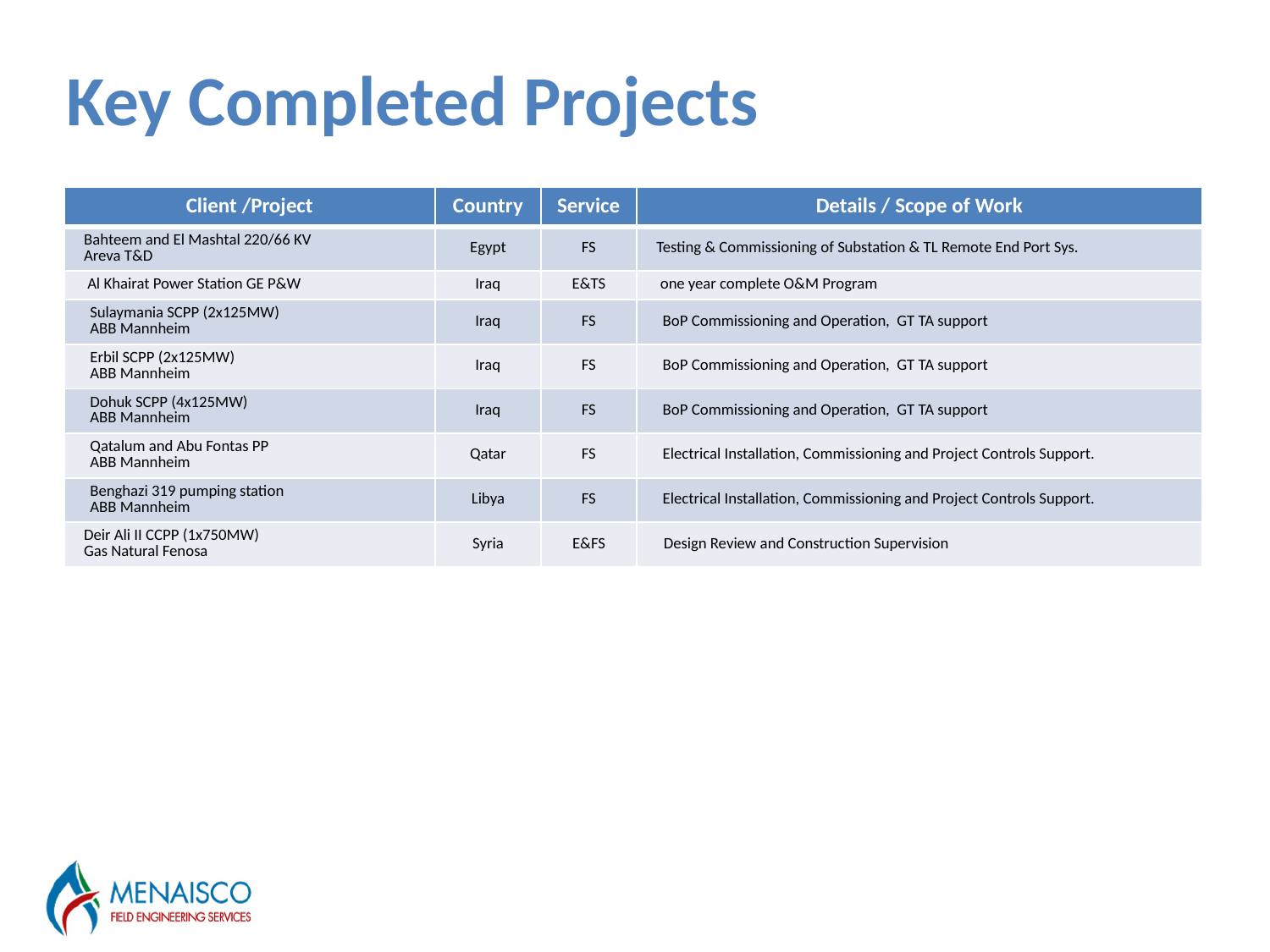

Key Completed Projects

| Client /Project | Country | Service | Details / Scope of Work |
| --- | --- | --- | --- |
| Bahteem and El Mashtal 220/66 KV Areva T&D | Egypt | FS | Testing & Commissioning of Substation & TL Remote End Port Sys. |
| Al Khairat Power Station GE P&W | Iraq | E&TS | one year complete O&M Program |
| Sulaymania SCPP (2x125MW) ABB Mannheim | Iraq | FS | BoP Commissioning and Operation, GT TA support |
| Erbil SCPP (2x125MW) ABB Mannheim | Iraq | FS | BoP Commissioning and Operation, GT TA support |
| Dohuk SCPP (4x125MW) ABB Mannheim | Iraq | FS | BoP Commissioning and Operation, GT TA support |
| Qatalum and Abu Fontas PP ABB Mannheim | Qatar | FS | Electrical Installation, Commissioning and Project Controls Support. |
| Benghazi 319 pumping station ABB Mannheim | Libya | FS | Electrical Installation, Commissioning and Project Controls Support. |
| Deir Ali II CCPP (1x750MW) Gas Natural Fenosa | Syria | E&FS | Design Review and Construction Supervision |